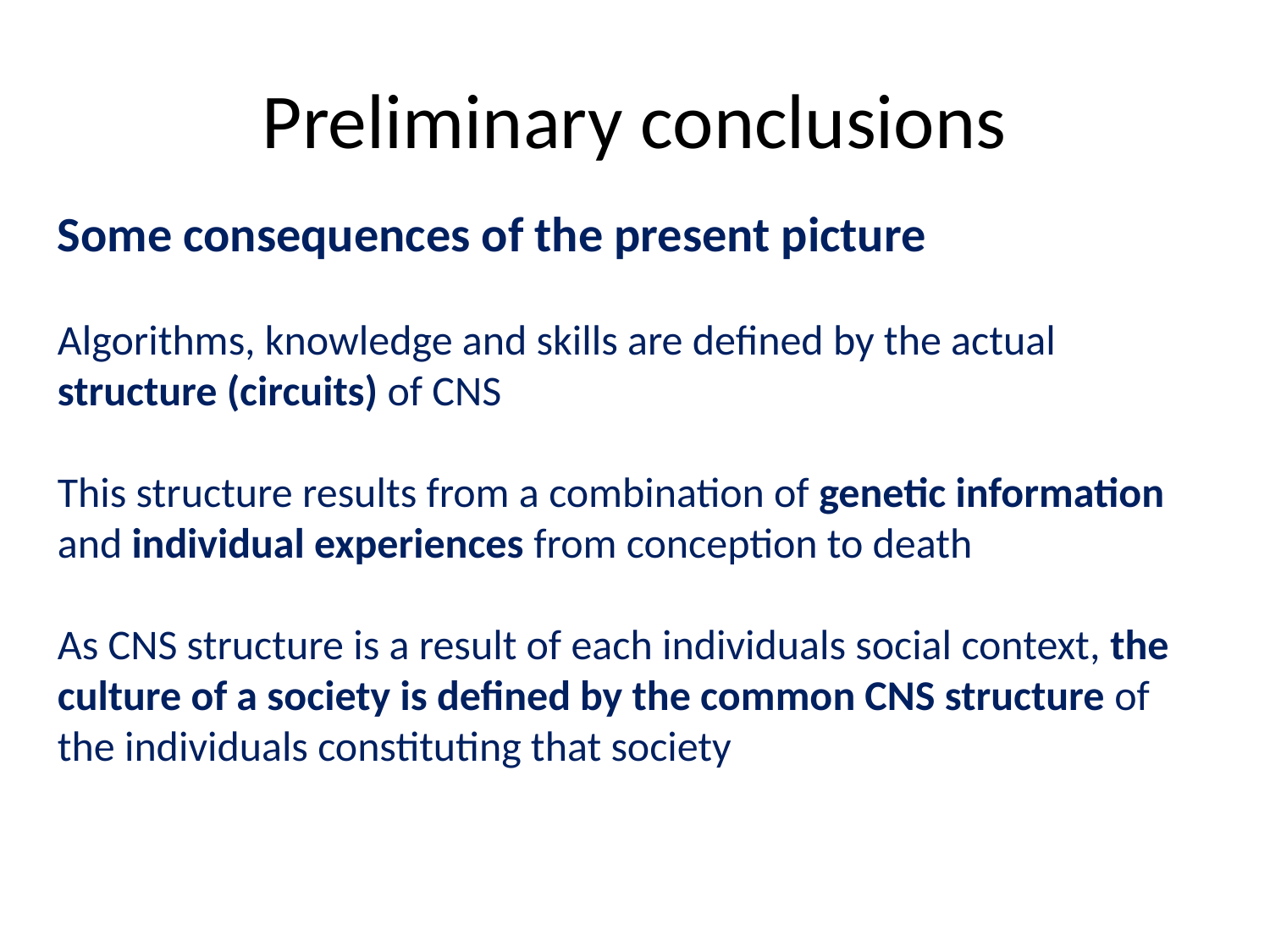

# Preliminary conclusions
Some consequences of the present picture

Algorithms, knowledge and skills are defined by the actual structure (circuits) of CNS

This structure results from a combination of genetic information and individual experiences from conception to death

As CNS structure is a result of each individuals social context, the culture of a society is defined by the common CNS structure of the individuals constituting that society